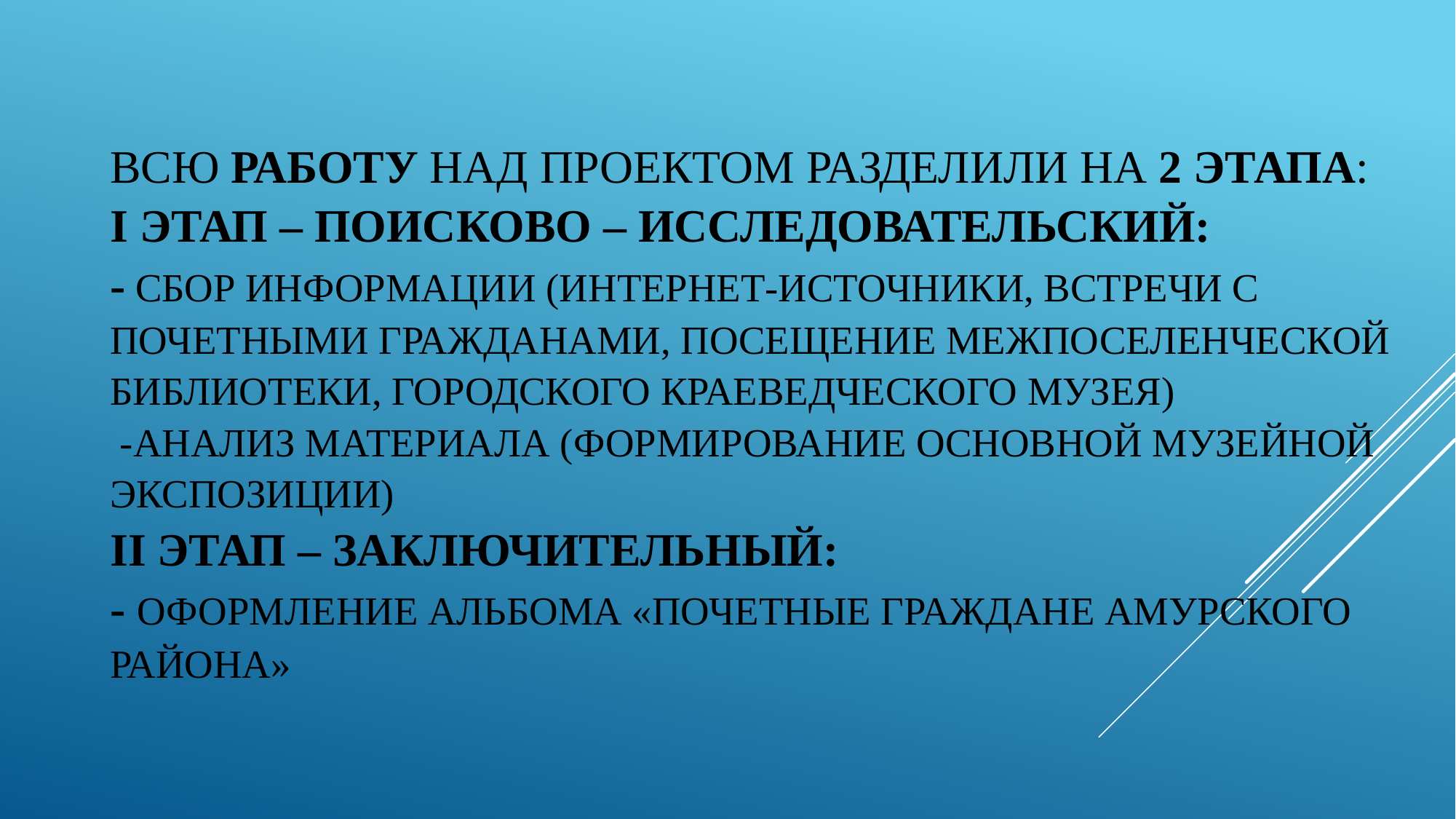

# Всю работу над проектом разделили на 2 этапа: I этап – поисково – исследовательский: - сбор информации (Интернет-источники, встречи с почетными гражданами, посещение межпоселенческой библиотеки, городского краеведческого музея) -анализ материала (формирование основной музейной экспозиции) II этап – заключительный: - оформление альбома «Почетные граждане Амурского района»